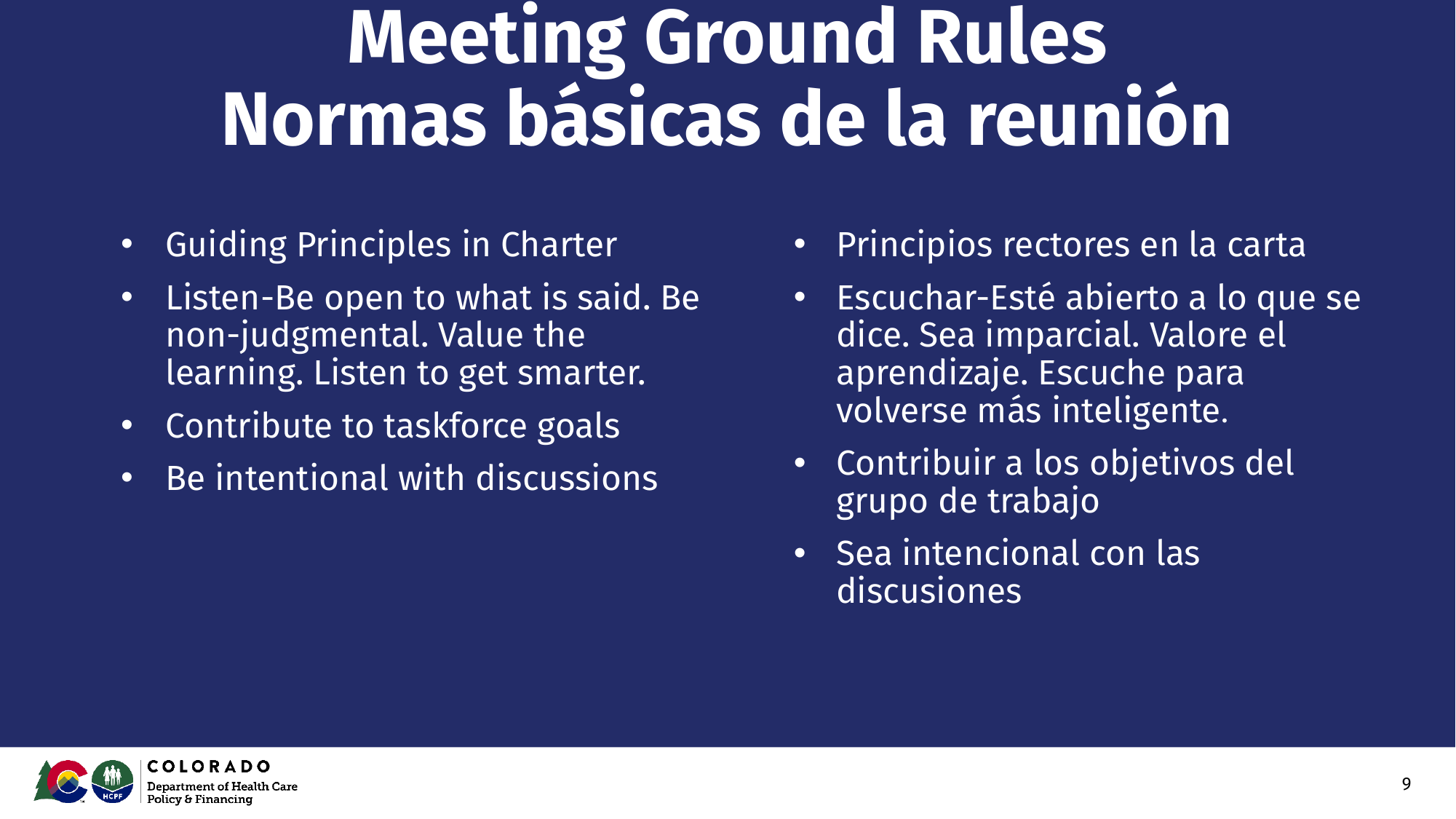

# Meeting Ground Rules Normas básicas de la reunión
Guiding Principles in Charter
Listen-Be open to what is said. Be non-judgmental. Value the learning. Listen to get smarter.
Contribute to taskforce goals
Be intentional with discussions

Principios rectores en la carta
Escuchar-Esté abierto a lo que se dice. Sea imparcial. Valore el aprendizaje. Escuche para volverse más inteligente.
Contribuir a los objetivos del grupo de trabajo
Sea intencional con las discusiones

9